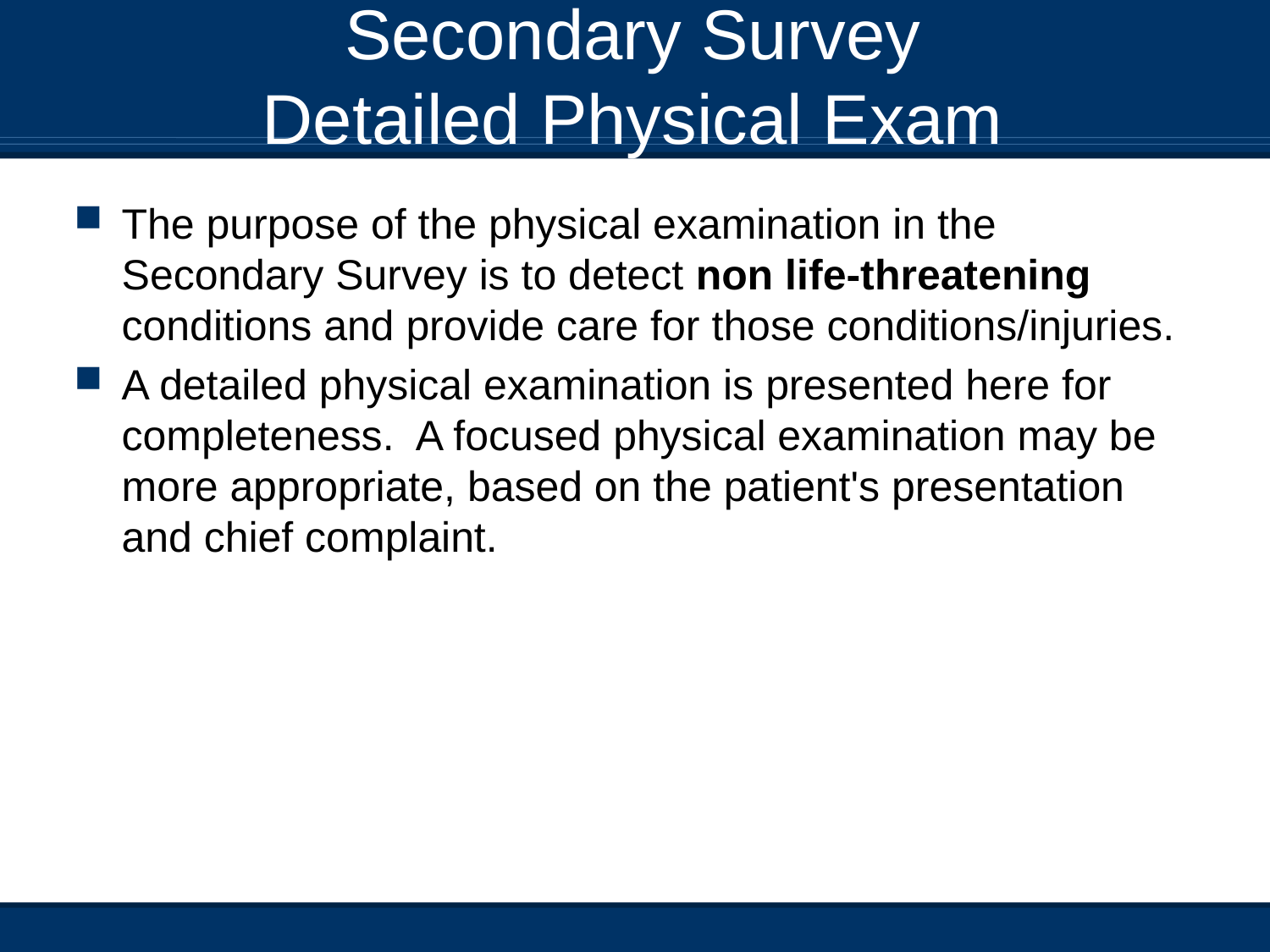

# Secondary Survey Detailed Physical Exam
The purpose of the physical examination in the Secondary Survey is to detect non life-threatening conditions and provide care for those conditions/injuries.
A detailed physical examination is presented here for completeness.  A focused physical examination may be more appropriate, based on the patient's presentation and chief complaint.